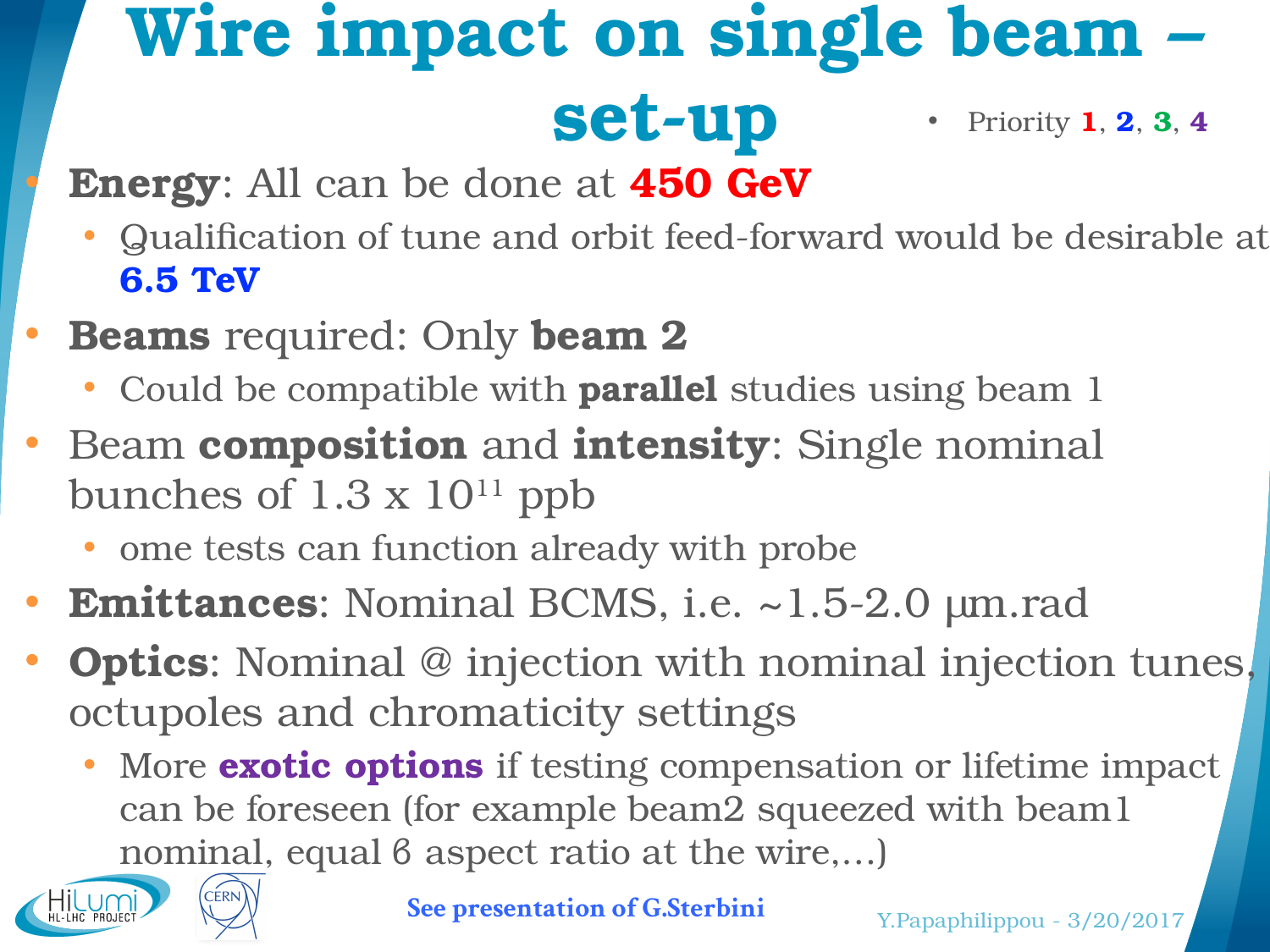

# Wire impact on single beam – set-up
Priority 1, 2, 3, 4
Energy: All can be done at 450 GeV
Qualification of tune and orbit feed-forward would be desirable at 6.5 TeV
Beams required: Only beam 2
Could be compatible with parallel studies using beam 1
Beam composition and intensity: Single nominal bunches of 1.3 x 1011 ppb
ome tests can function already with probe
Emittances: Nominal BCMS, i.e. ~1.5-2.0 μm.rad
Optics: Nominal @ injection with nominal injection tunes, octupoles and chromaticity settings
More exotic options if testing compensation or lifetime impact can be foreseen (for example beam2 squeezed with beam1 nominal, equal β aspect ratio at the wire,…)
Y.Papaphilippou - 3/20/2017
See presentation of G.Sterbini